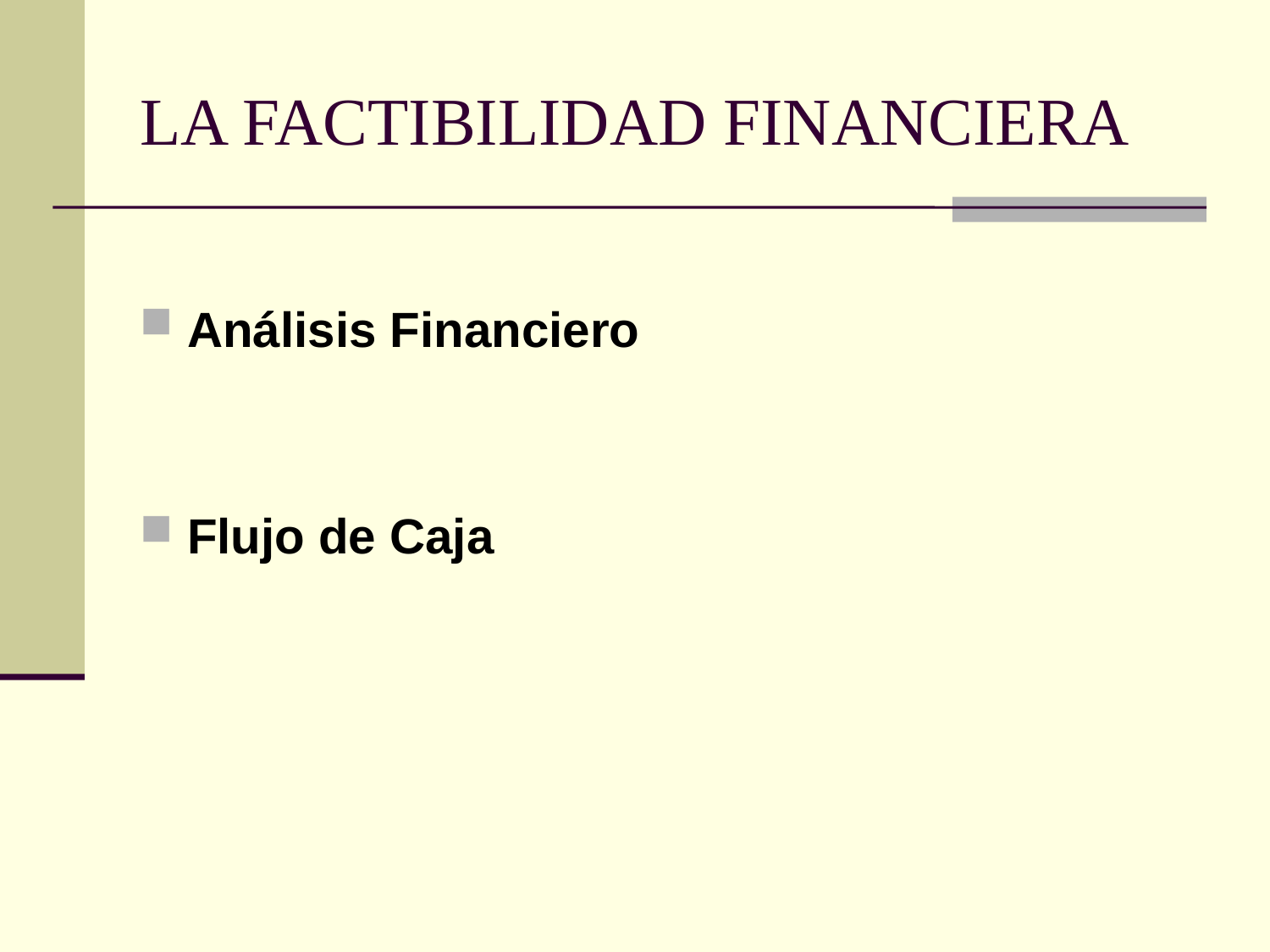

# LA FACTIBILIDAD FINANCIERA

Análisis Financiero

Flujo de Caja